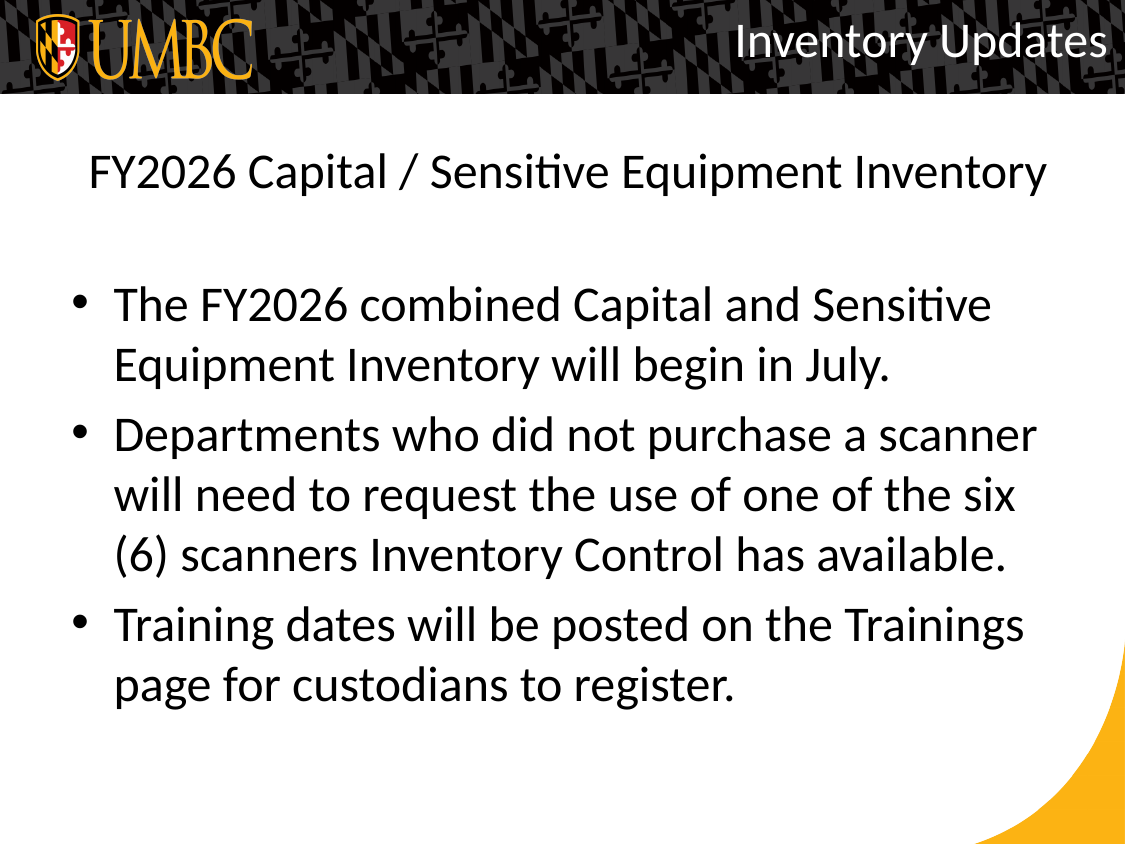

Inventory Updates
# FY2026 Capital / Sensitive Equipment Inventory
The FY2026 combined Capital and Sensitive Equipment Inventory will begin in July.
Departments who did not purchase a scanner will need to request the use of one of the six (6) scanners Inventory Control has available.
Training dates will be posted on the Trainings page for custodians to register.